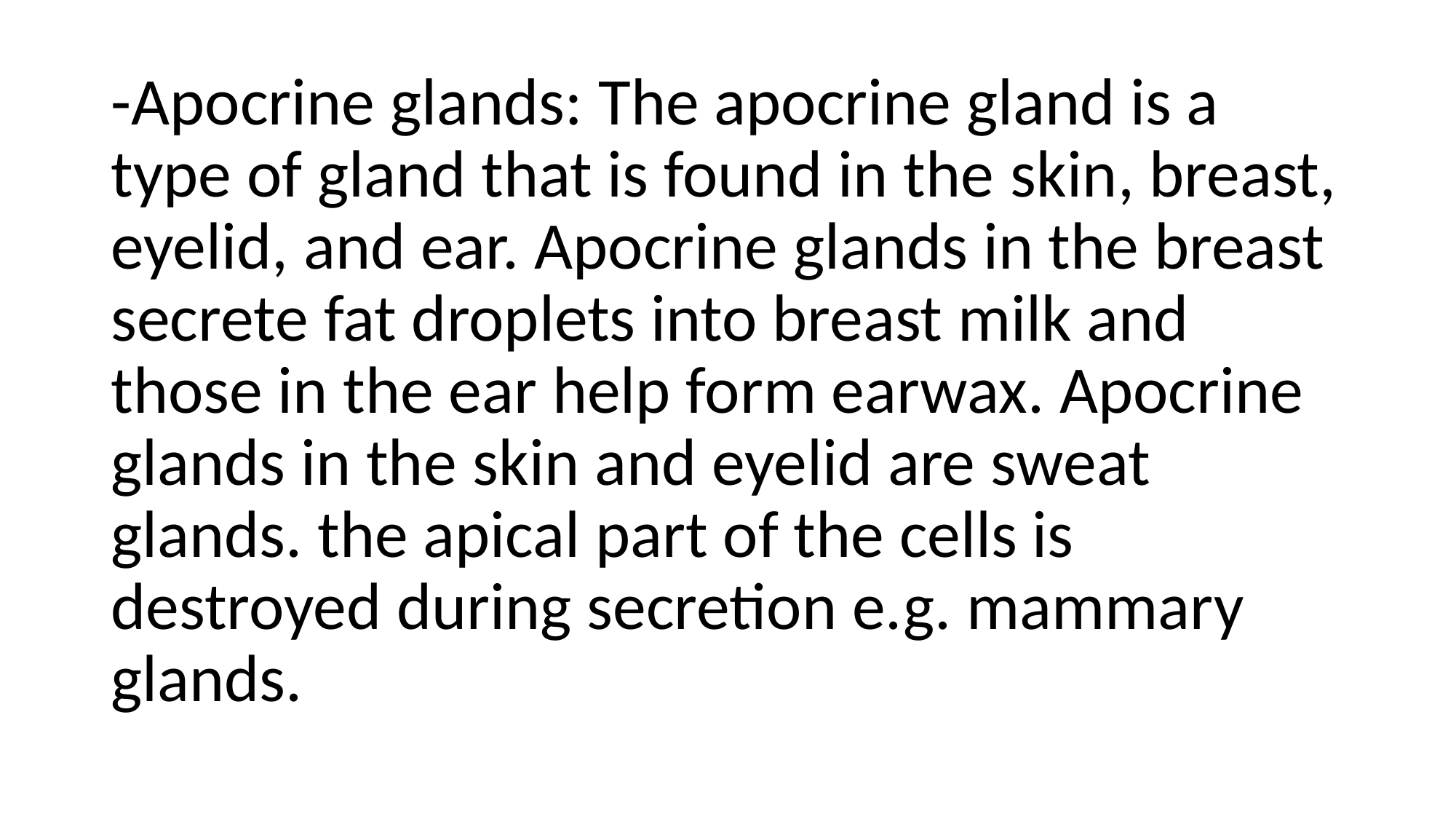

# -Apocrine glands: The apocrine gland is a type of gland that is found in the skin, breast, eyelid, and ear. Apocrine glands in the breast secrete fat droplets into breast milk and those in the ear help form earwax. Apocrine glands in the skin and eyelid are sweat glands. the apical part of the cells is destroyed during secretion e.g. mammary glands.